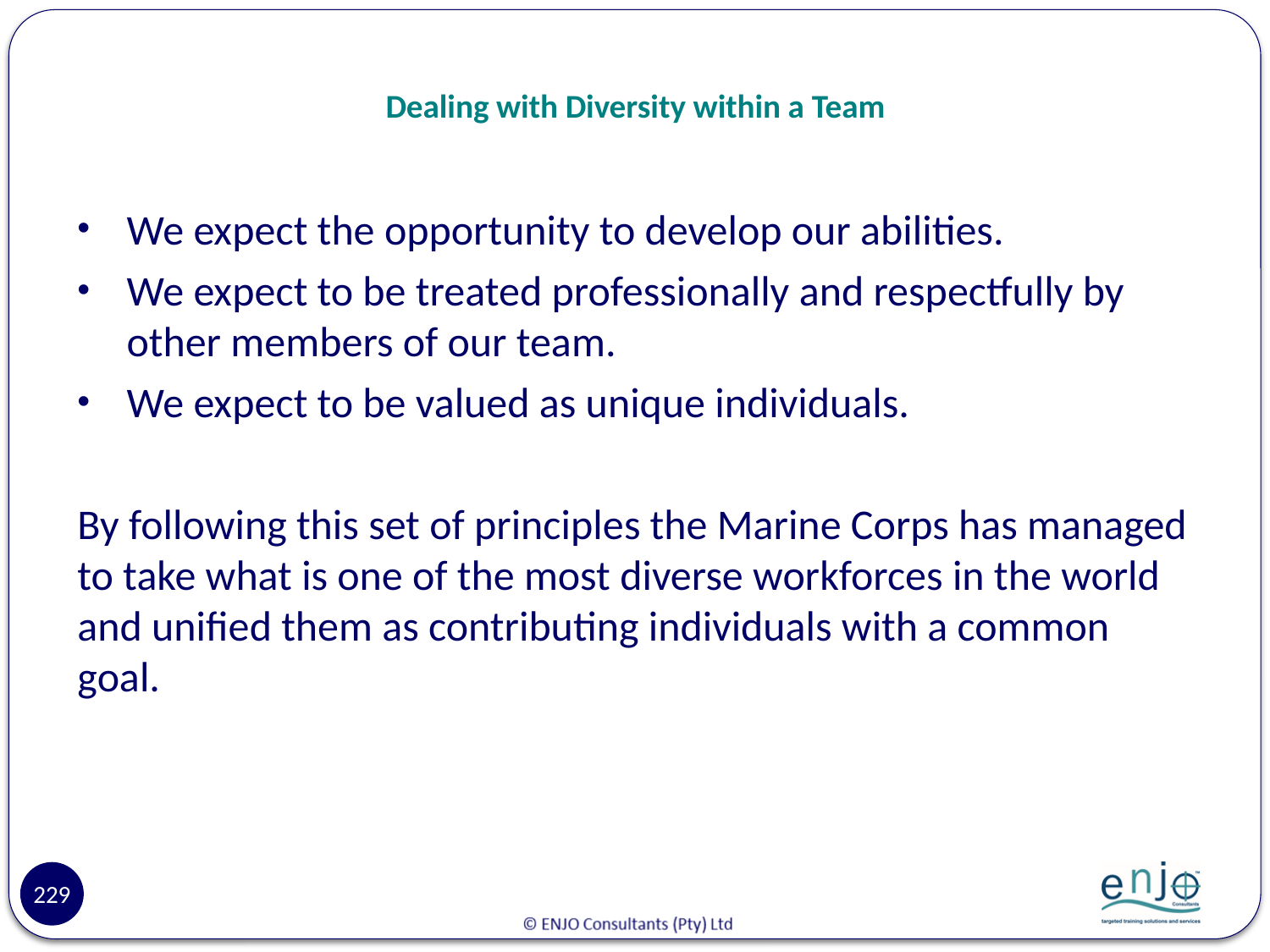

# Dealing with Diversity within a Team
We expect the opportunity to develop our abilities.
We expect to be treated professionally and respectfully by other members of our team.
We expect to be valued as unique individuals.

By following this set of principles the Marine Corps has managed to take what is one of the most diverse workforces in the world and unified them as contributing individuals with a common goal.

229